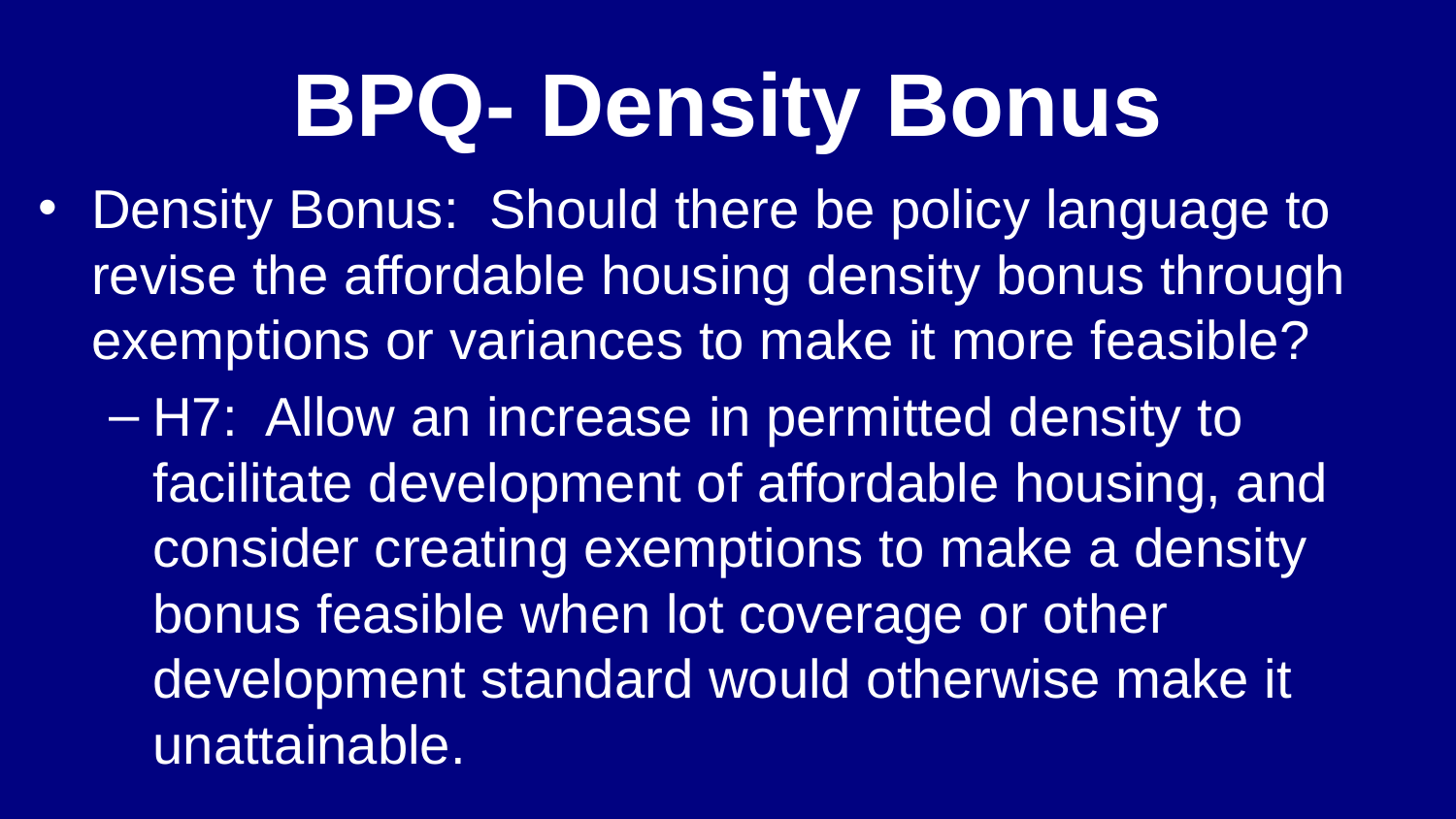

# BPQ- Density Bonus
Density Bonus:  Should there be policy language to revise the affordable housing density bonus through exemptions or variances to make it more feasible?
H7:  Allow an increase in permitted density to facilitate development of affordable housing, and consider creating exemptions to make a density bonus feasible when lot coverage or other development standard would otherwise make it unattainable.